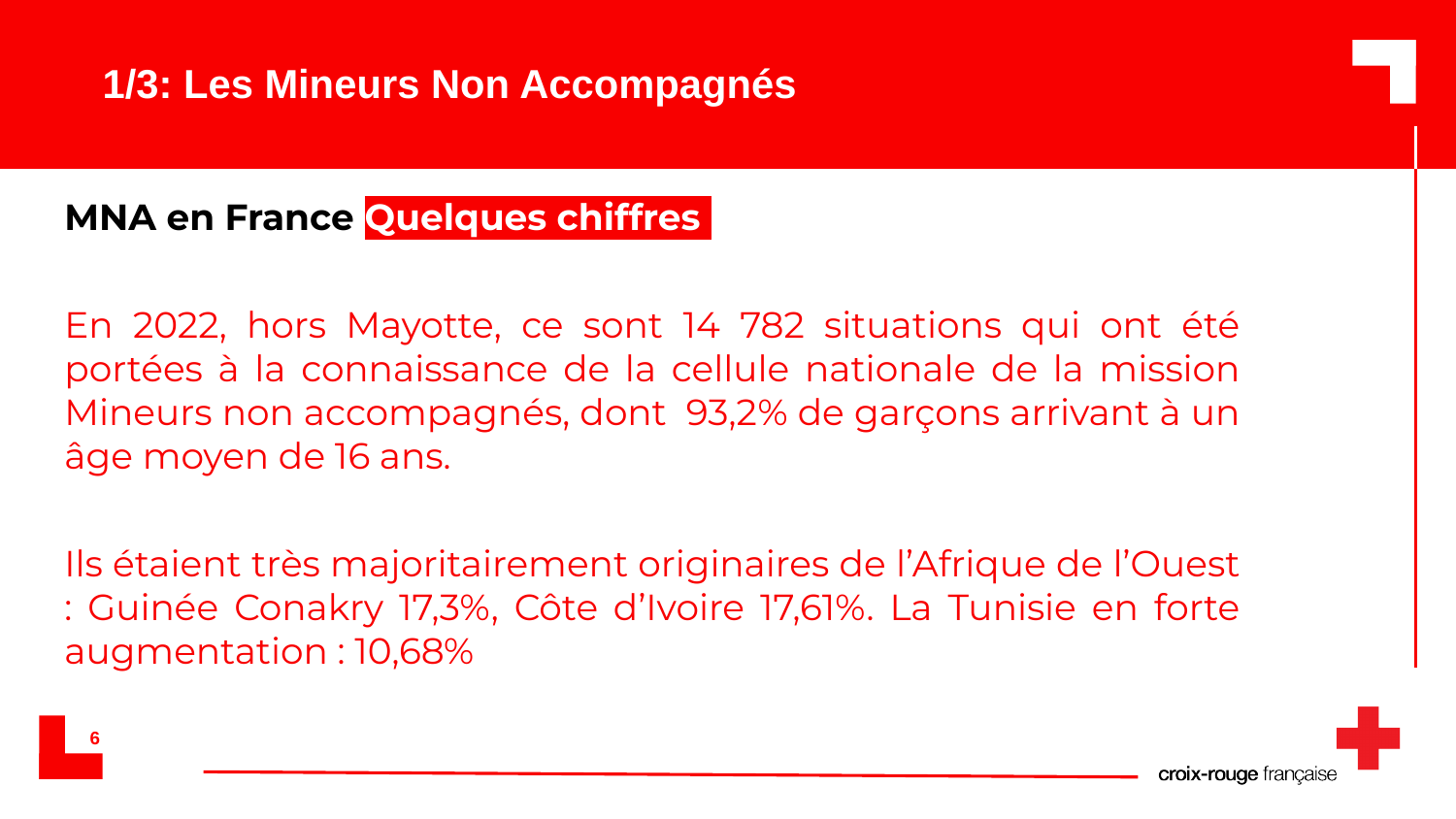

# 1/3: Les Mineurs Non Accompagnés
MNA en France Quelques chiffres

En 2022, hors Mayotte, ce sont 14 782 situations qui ont été portées à la connaissance de la cellule nationale de la mission Mineurs non accompagnés, dont  93,2% de garçons arrivant à un âge moyen de 16 ans.

Ils étaient très majoritairement originaires de l’Afrique de l’Ouest : Guinée Conakry 17,3%, Côte d’Ivoire 17,61%. La Tunisie en forte augmentation : 10,68%

6